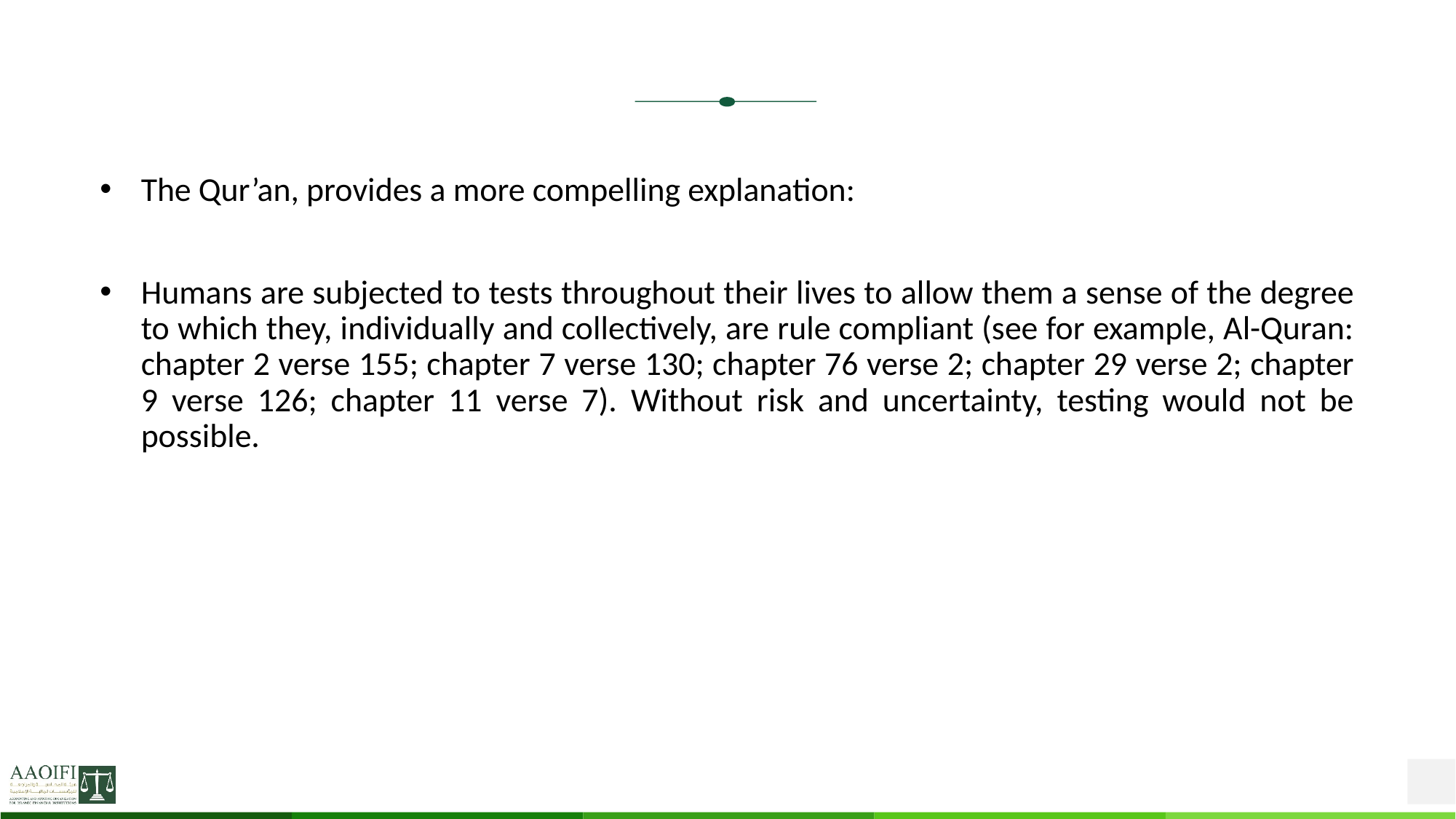

The Qur’an, provides a more compelling explanation:

Humans are subjected to tests throughout their lives to allow them a sense of the degree to which they, individually and collectively, are rule compliant (see for example, Al-Quran: chapter 2 verse 155; chapter 7 verse 130; chapter 76 verse 2; chapter 29 verse 2; chapter 9 verse 126; chapter 11 verse 7). Without risk and uncertainty, testing would not be possible.